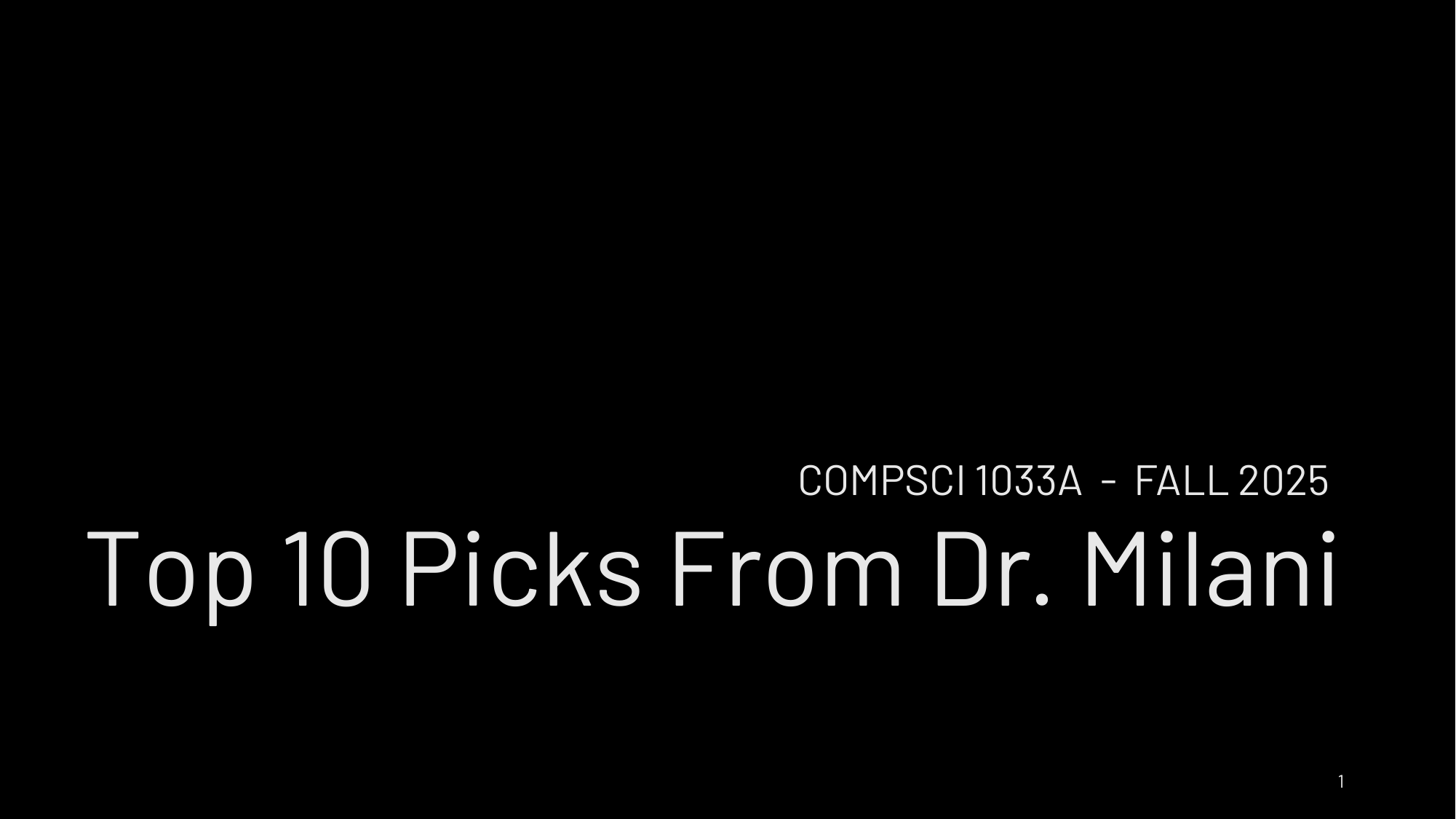

COMPSCI 1033A  -  FALL 2025
# Top 10 Picks From Dr. Milani
1